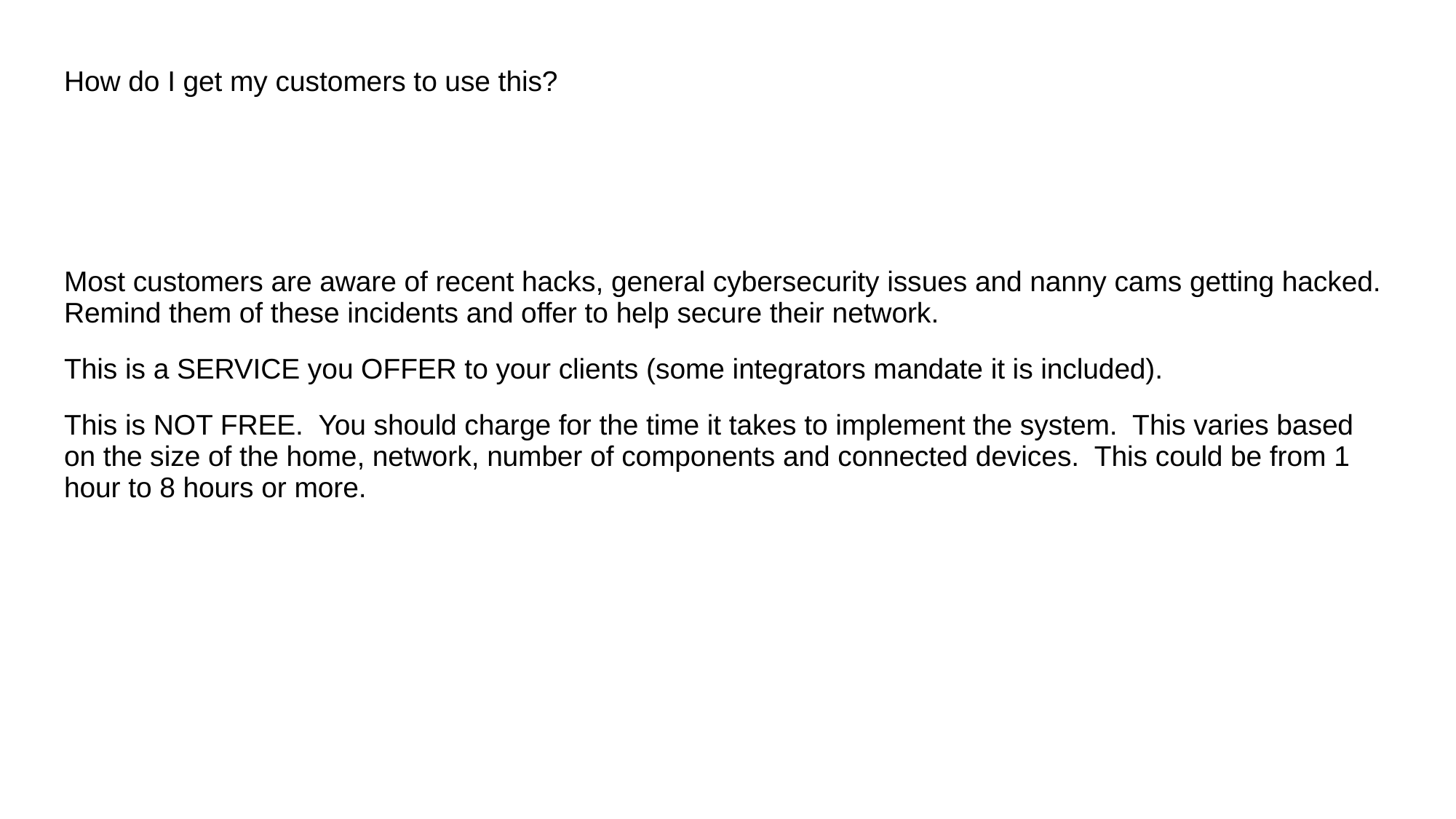

# How do I get my customers to use this?
Most customers are aware of recent hacks, general cybersecurity issues and nanny cams getting hacked.  Remind them of these incidents and offer to help secure their network.
This is a SERVICE you OFFER to your clients (some integrators mandate it is included).
This is NOT FREE.  You should charge for the time it takes to implement the system.  This varies based on the size of the home, network, number of components and connected devices.  This could be from 1 hour to 8 hours or more.